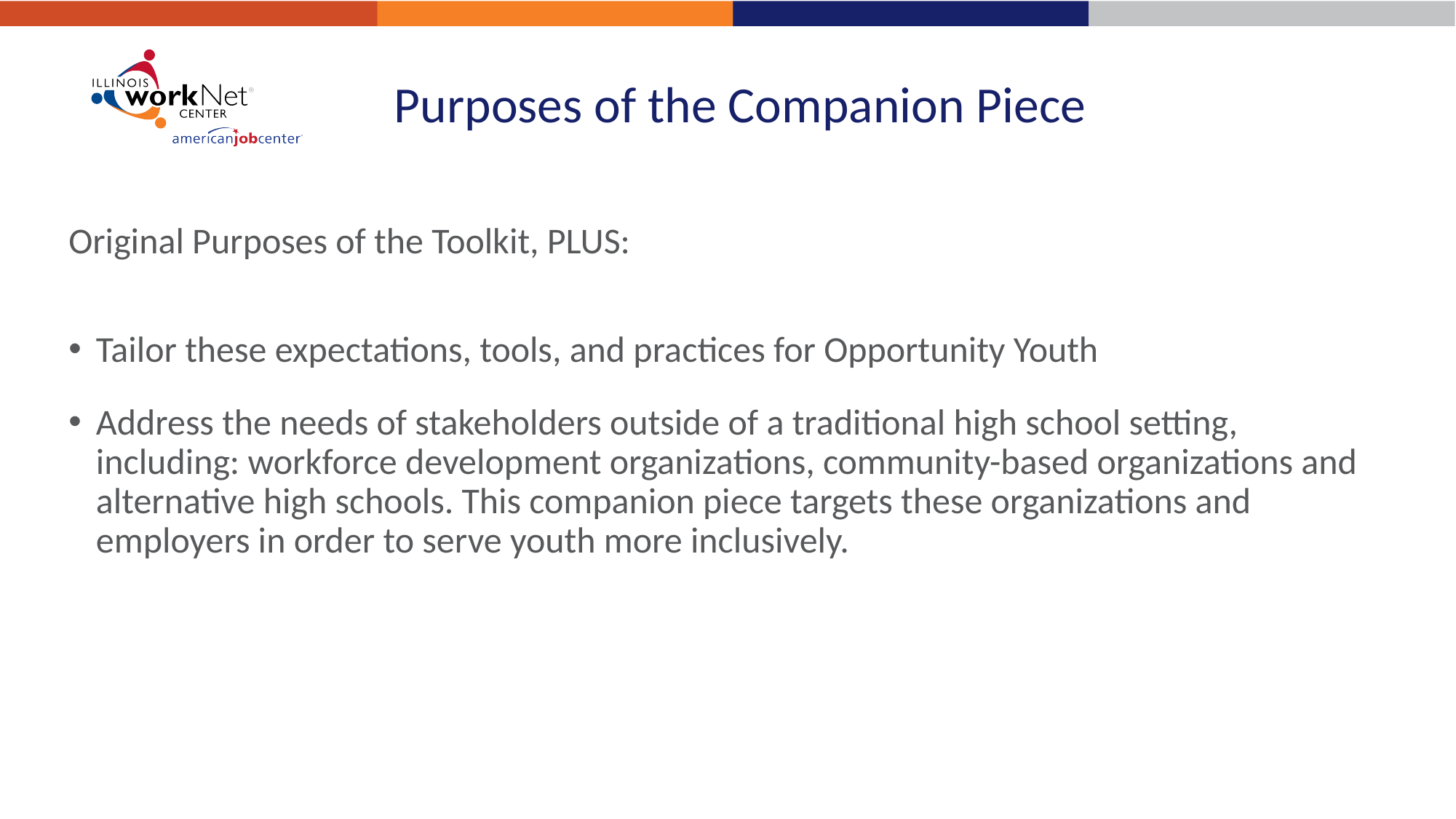

# Purposes of the Companion Piece
Original Purposes of the Toolkit, PLUS:

Tailor these expectations, tools, and practices for Opportunity Youth
Address the needs of stakeholders outside of a traditional high school setting, including: workforce development organizations, community-based organizations and alternative high schools. This companion piece targets these organizations and employers in order to serve youth more inclusively.